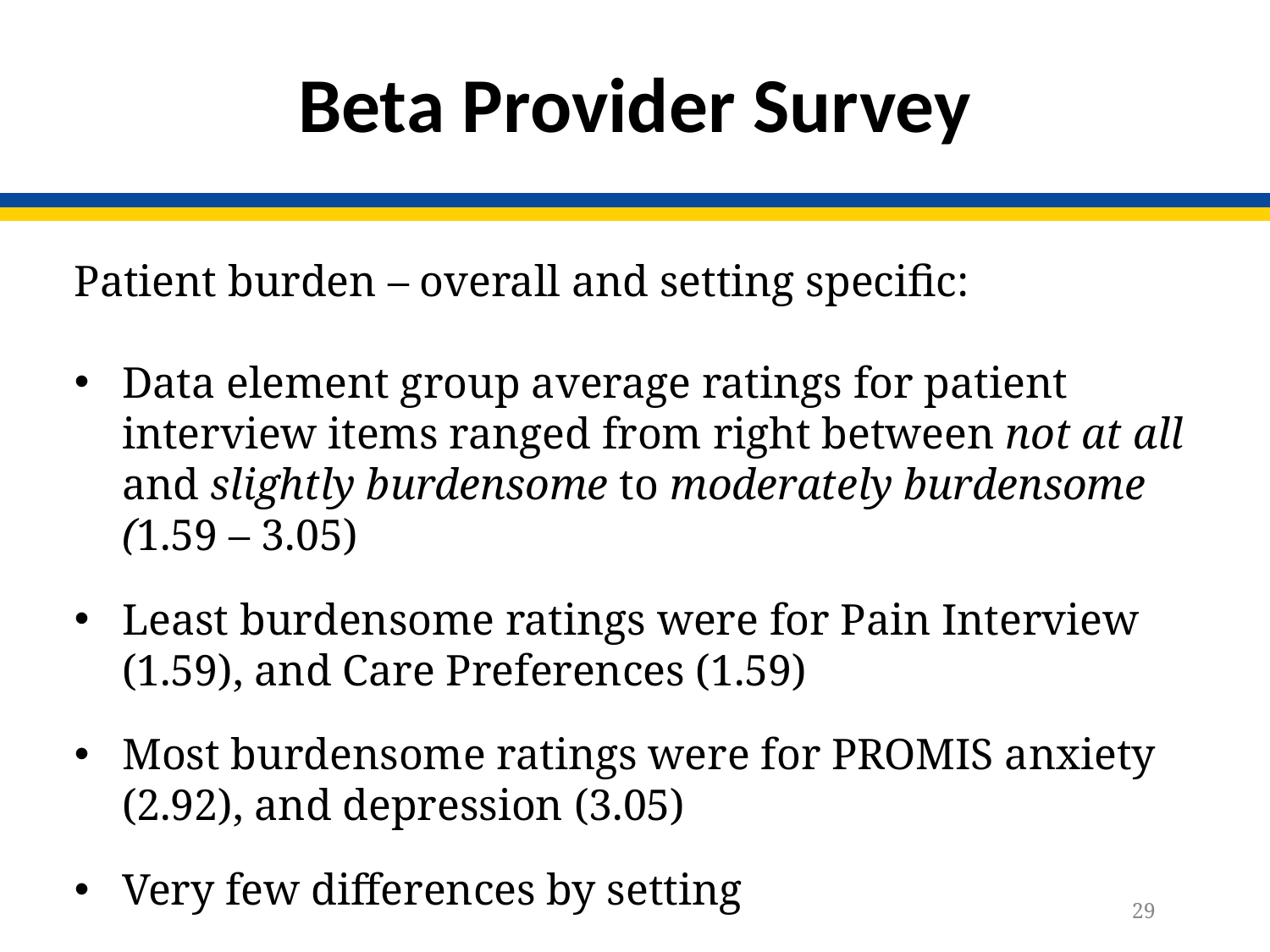

# Beta Provider Survey
Patient burden – overall and setting specific:

Data element group average ratings for patient interview items ranged from right between not at all and slightly burdensome to moderately burdensome (1.59 – 3.05)

Least burdensome ratings were for Pain Interview (1.59), and Care Preferences (1.59)

Most burdensome ratings were for PROMIS anxiety (2.92), and depression (3.05)

Very few differences by setting

29